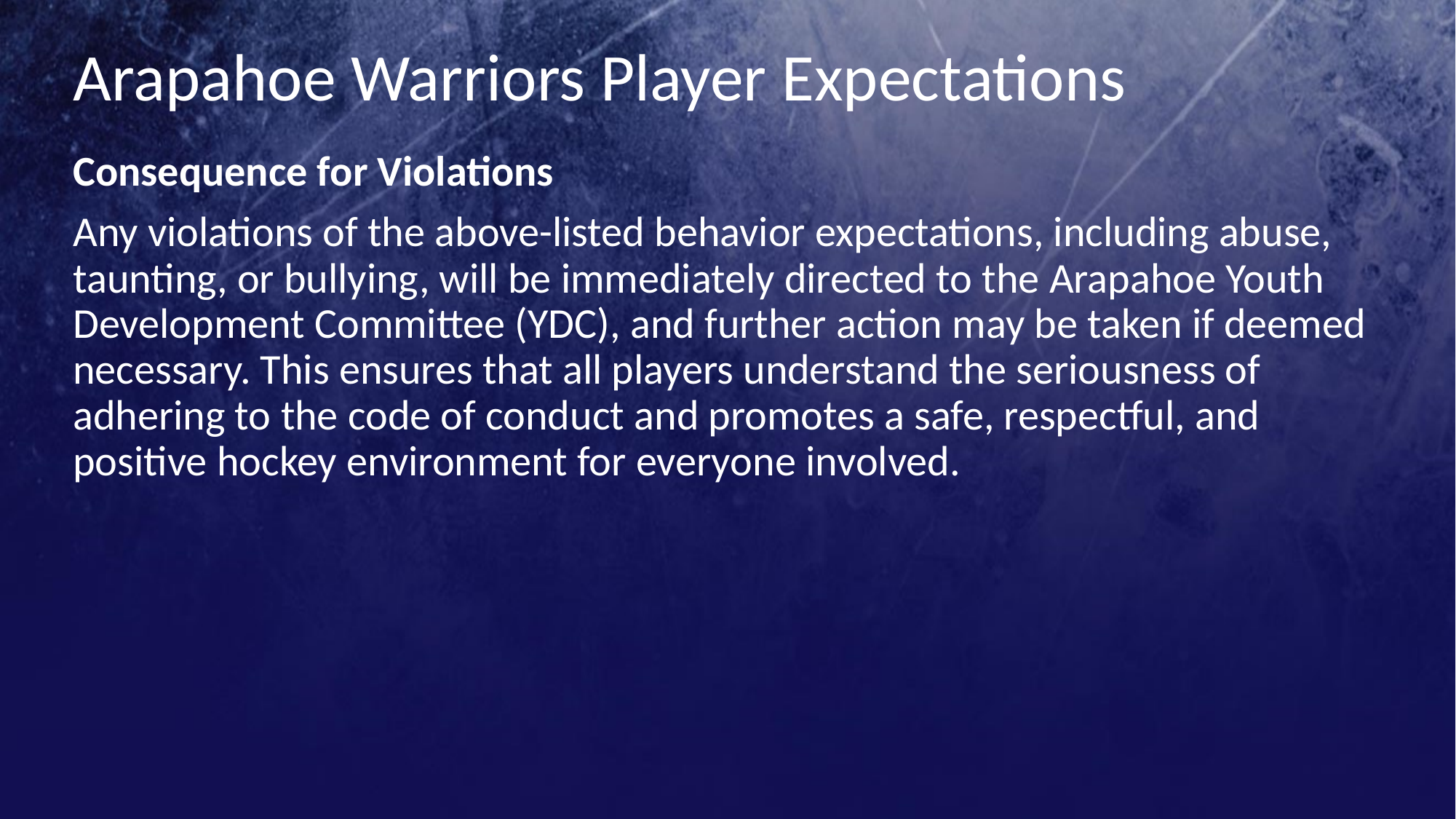

# Arapahoe Warriors Player Expectations
Consequence for Violations
Any violations of the above-listed behavior expectations, including abuse, taunting, or bullying, will be immediately directed to the Arapahoe Youth Development Committee (YDC), and further action may be taken if deemed necessary. This ensures that all players understand the seriousness of adhering to the code of conduct and promotes a safe, respectful, and positive hockey environment for everyone involved.